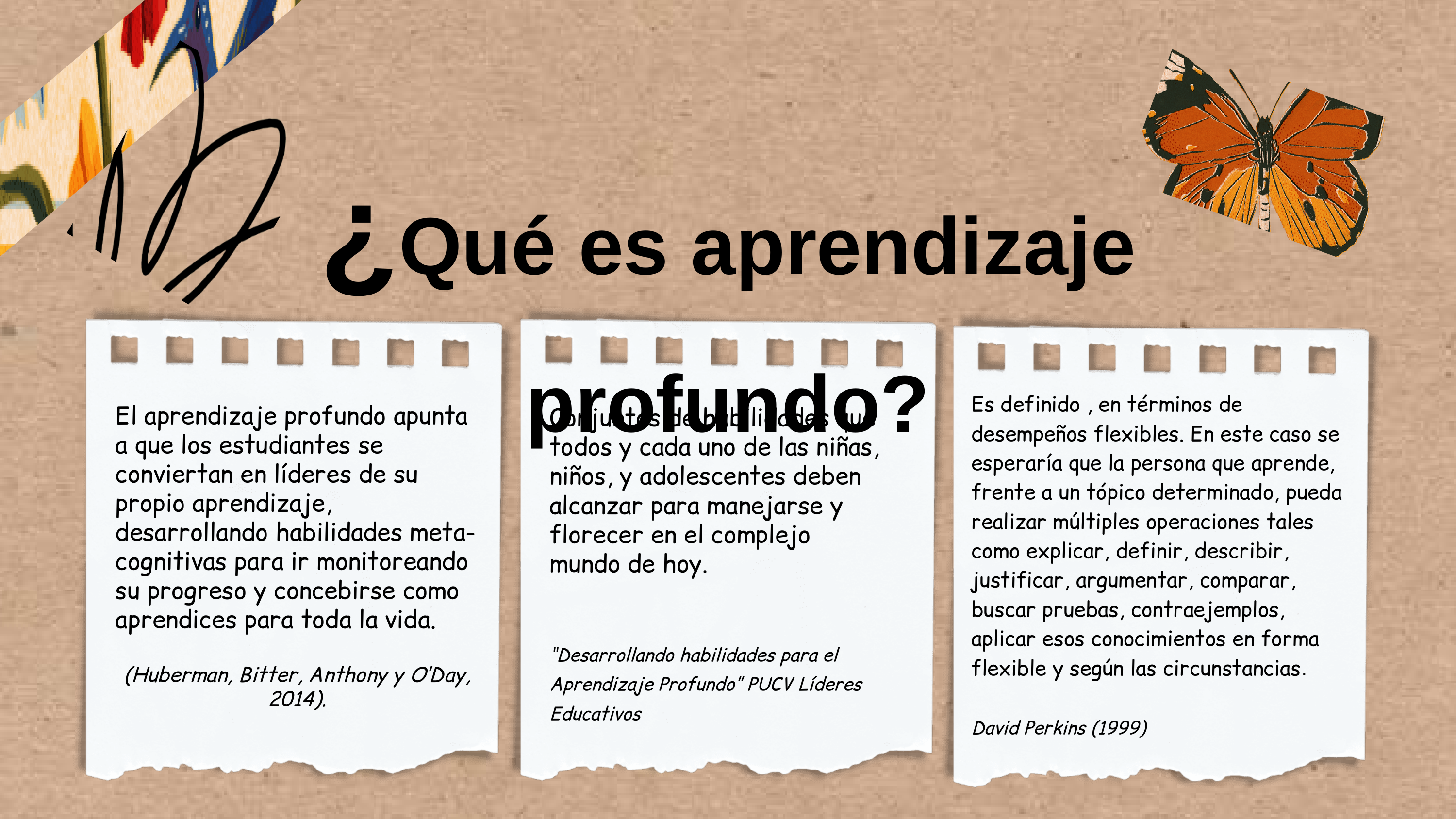

¿Qué es aprendizaje profundo?

Es definido , en términos de desempeños flexibles. En este caso se esperaría que la persona que aprende, frente a un tópico determinado, pueda realizar múltiples operaciones tales como explicar, definir, describir, justificar, argumentar, comparar, buscar pruebas, contraejemplos, aplicar esos conocimientos en forma flexible y según las circunstancias.

David Perkins (1999)
El aprendizaje profundo apunta a que los estudiantes se conviertan en líderes de su propio aprendizaje, desarrollando habilidades meta-cognitivas para ir monitoreando su progreso y concebirse como aprendices para toda la vida.

(Huberman, Bitter, Anthony y O’Day, 2014).
Conjuntos de habilidades que todos y cada uno de las niñas, niños, y adolescentes deben alcanzar para manejarse y florecer en el complejo mundo de hoy.

“Desarrollando habilidades para el Aprendizaje Profundo” PUCV Líderes Educativos